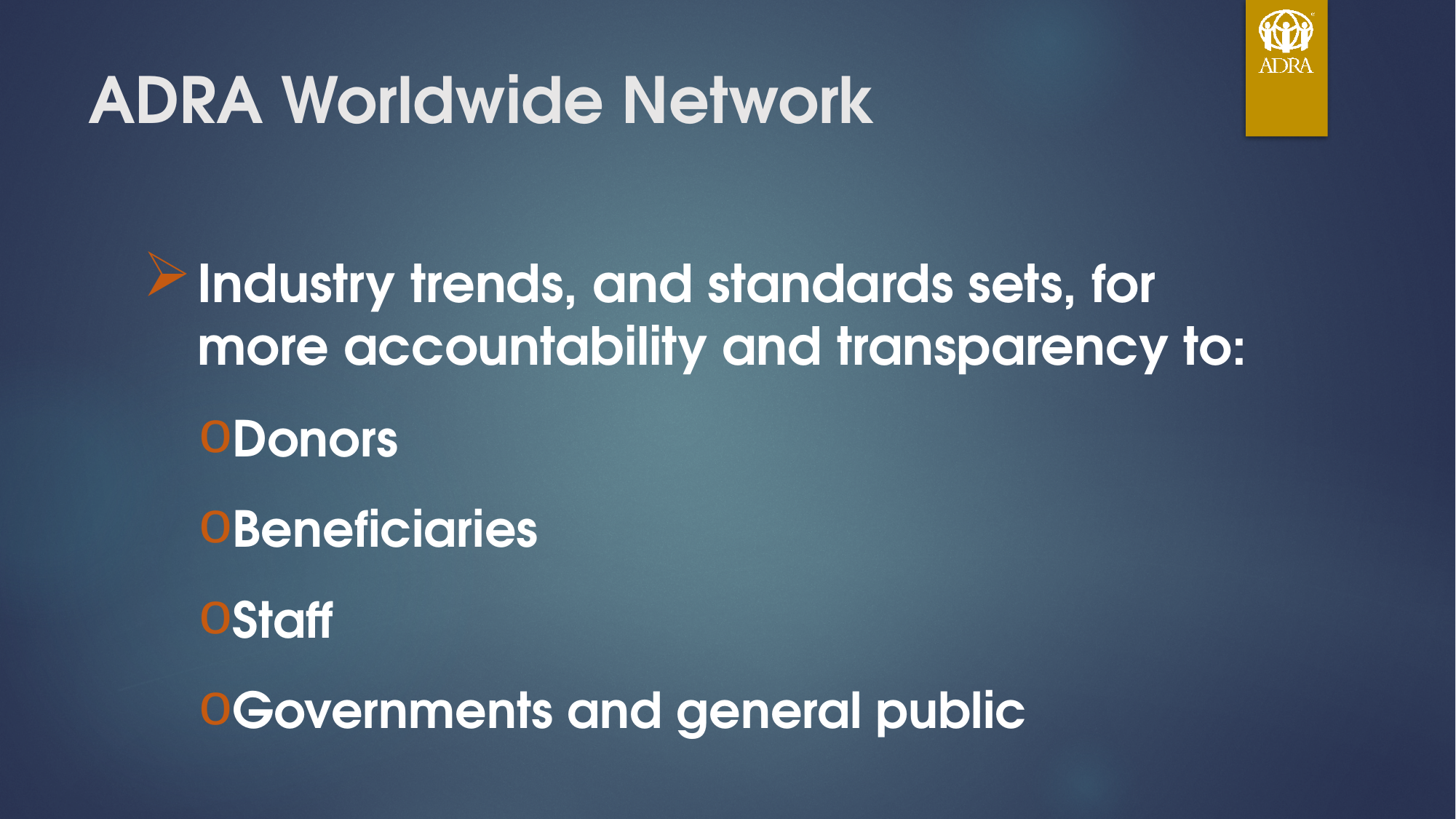

# ADRA Worldwide Network
Industry trends, and standards sets, for more accountability and transparency to:
Donors
Beneficiaries
Staff
Governments and general public